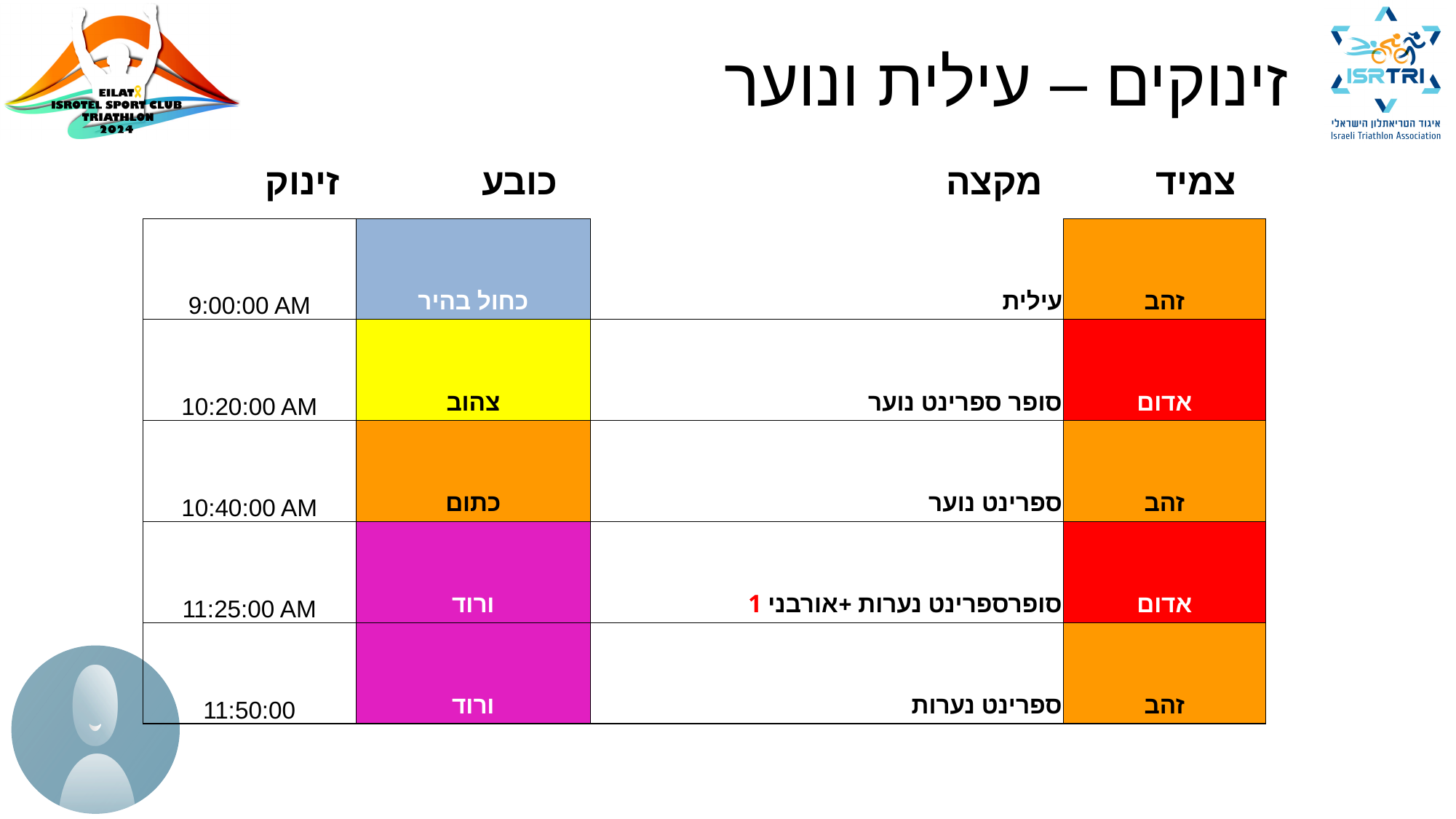

# זינוקים – עילית ונוער
צמיד            מקצה                                         כובע               זינוק
| 9:00:00 AM | כחול בהיר | עילית | זהב |
| --- | --- | --- | --- |
| 10:20:00 AM | צהוב | סופר ספרינט נוער | אדום |
| 10:40:00 AM | כתום | ספרינט נוער | זהב |
| 11:25:00 AM | ורוד | סופרספרינט נערות +אורבני 1 | אדום |
| 11:50:00 | ורוד | ספרינט נערות | זהב |